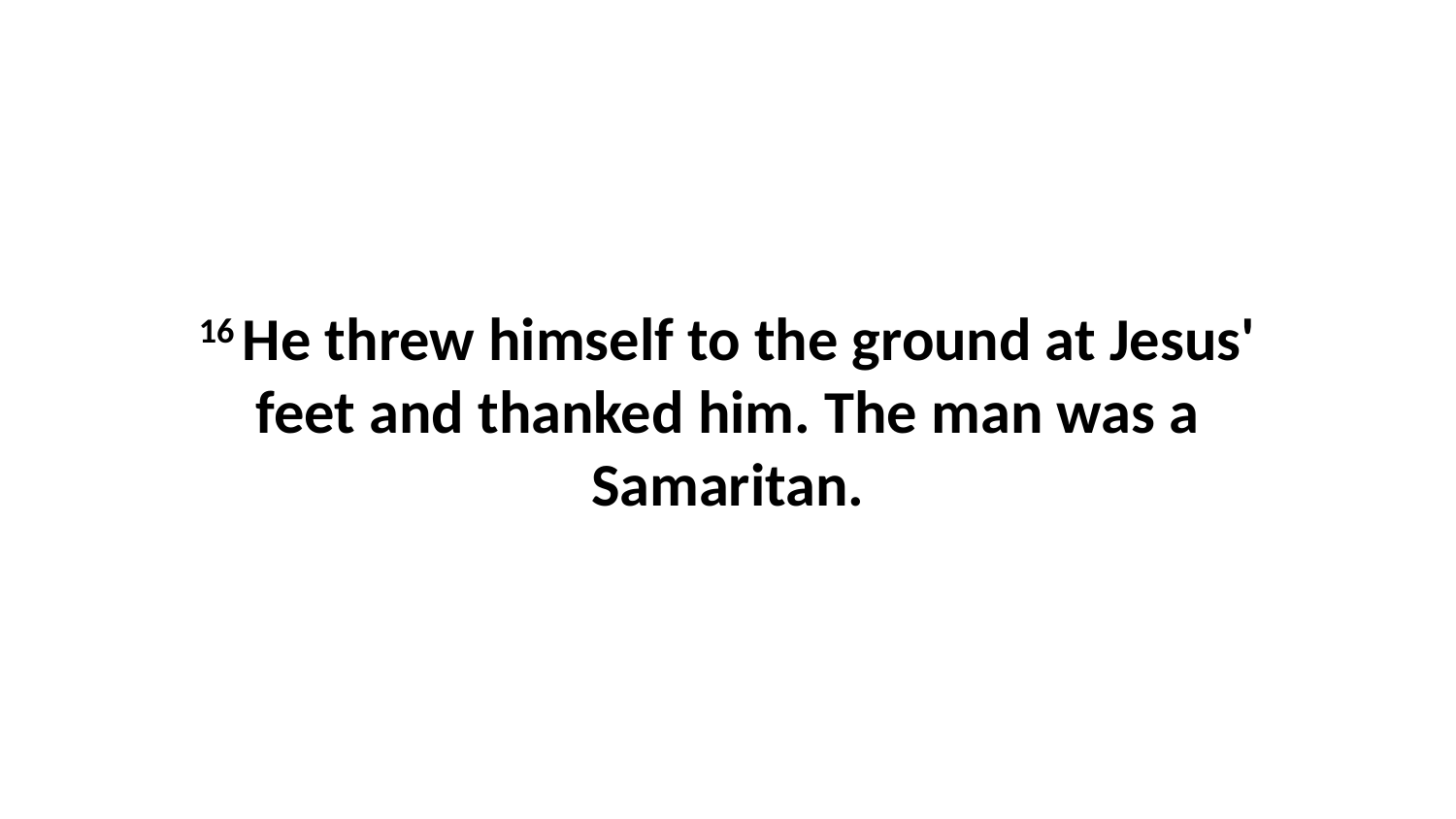

16 He threw himself to the ground at Jesus' feet and thanked him. The man was a Samaritan.